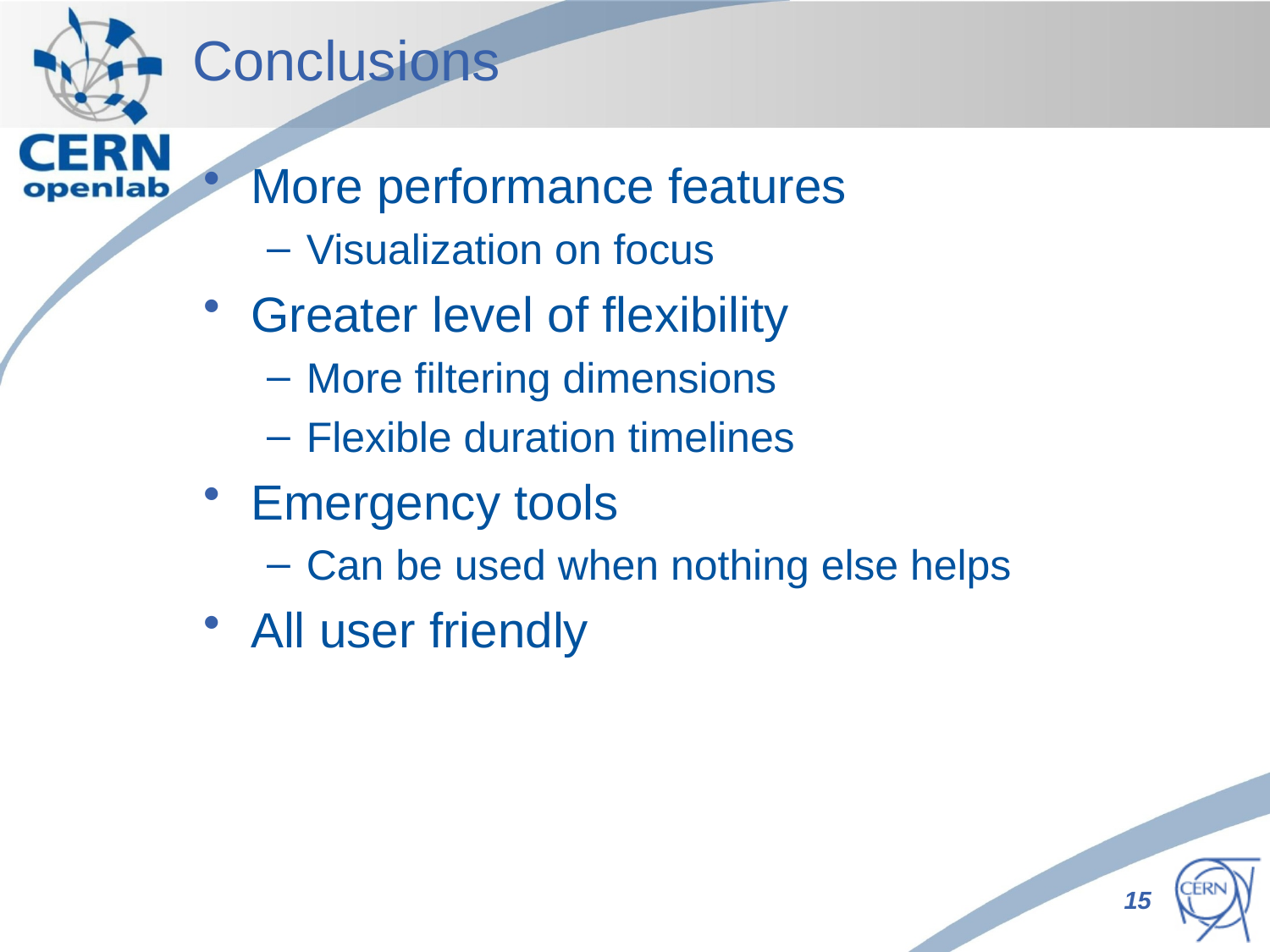

# Conclusions
More performance features
Visualization on focus
Greater level of flexibility
More filtering dimensions
Flexible duration timelines
Emergency tools
Can be used when nothing else helps
All user friendly

  15